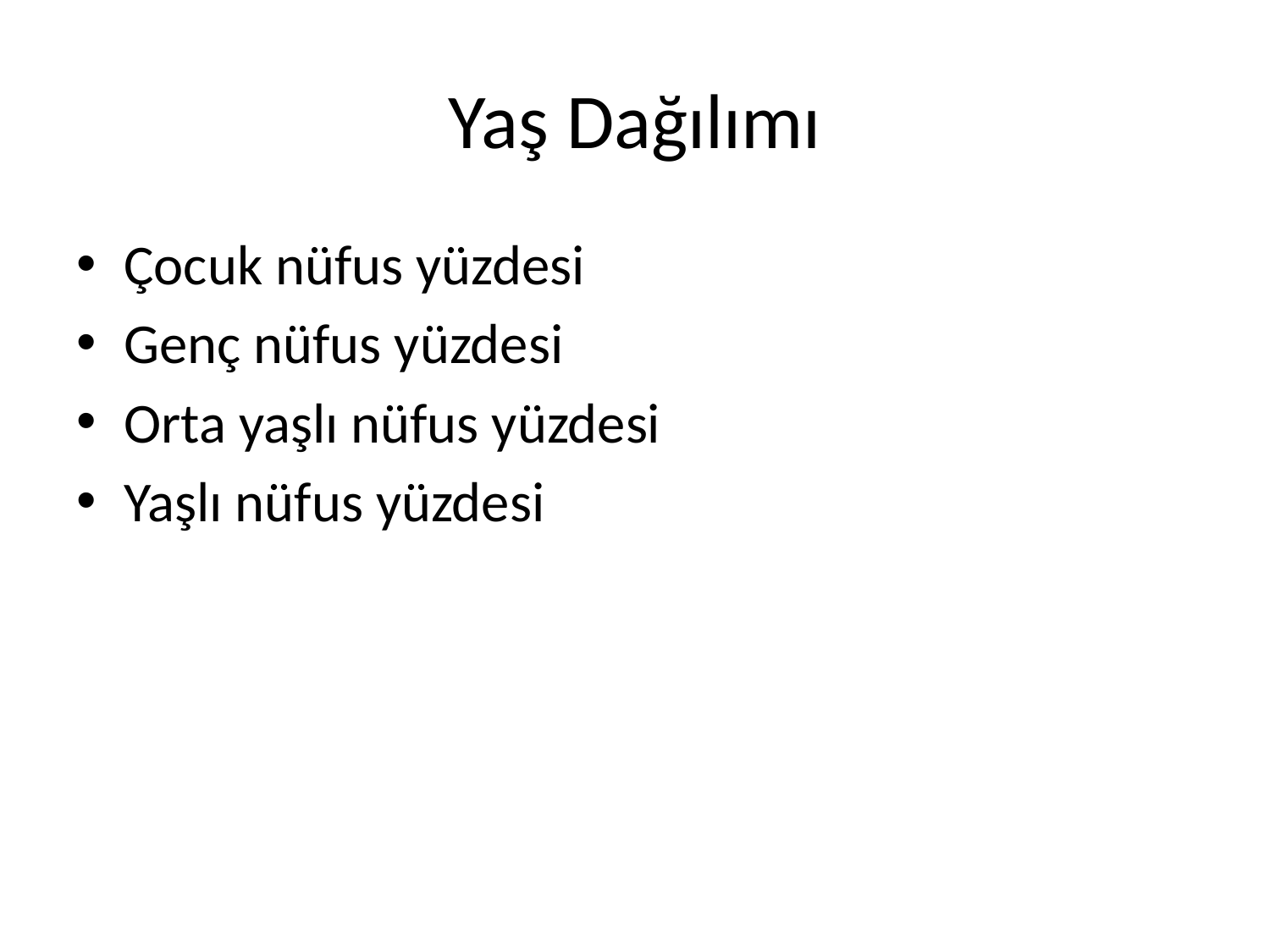

# Yaş Dağılımı
Çocuk nüfus yüzdesi
Genç nüfus yüzdesi
Orta yaşlı nüfus yüzdesi
Yaşlı nüfus yüzdesi